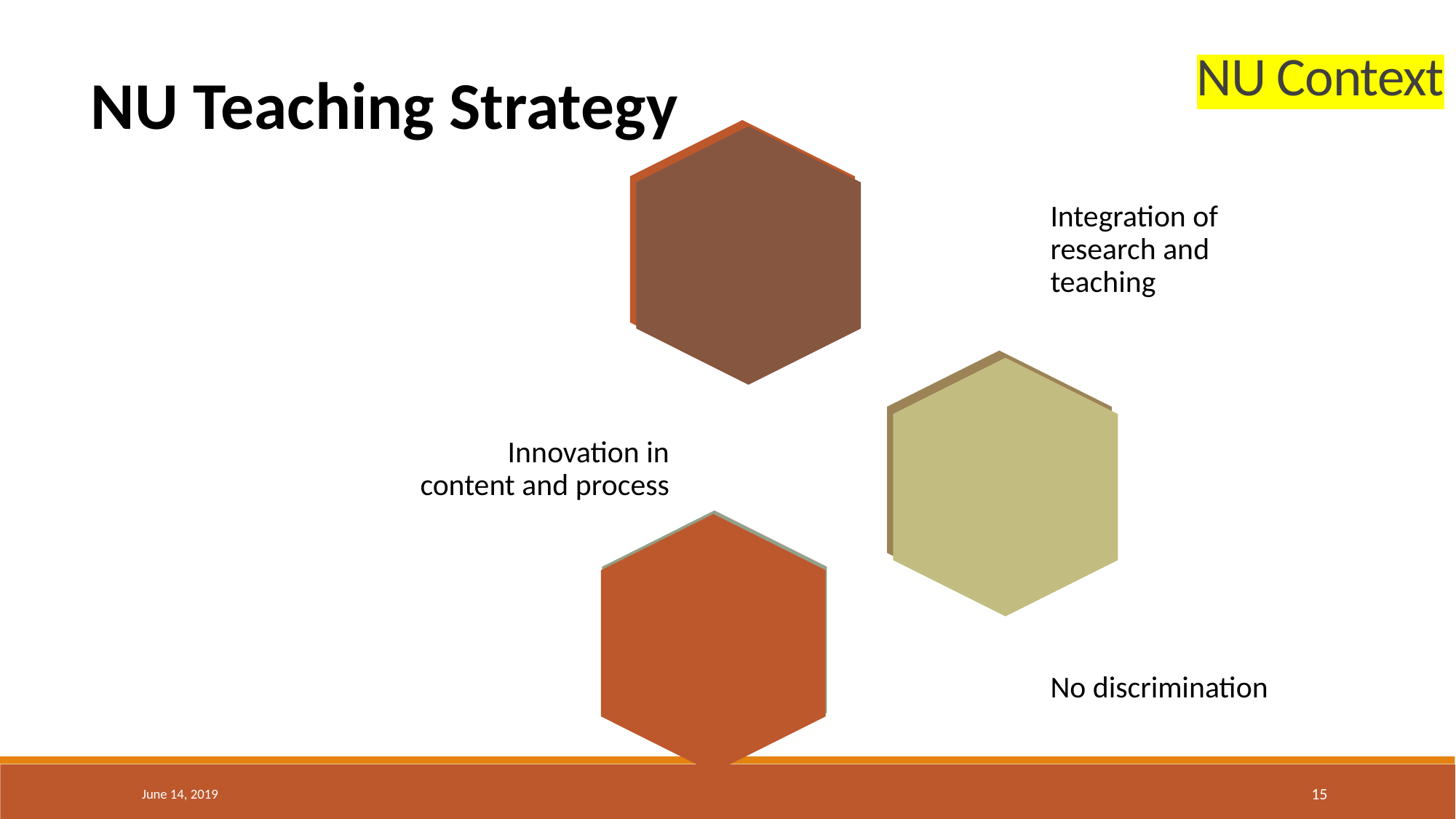

NU Context
NU Teaching Strategy
Integration
Integration of  research and teaching

Innovation
Innovation in content and process

Inclusion
No discrimination

June 14, 2019
15